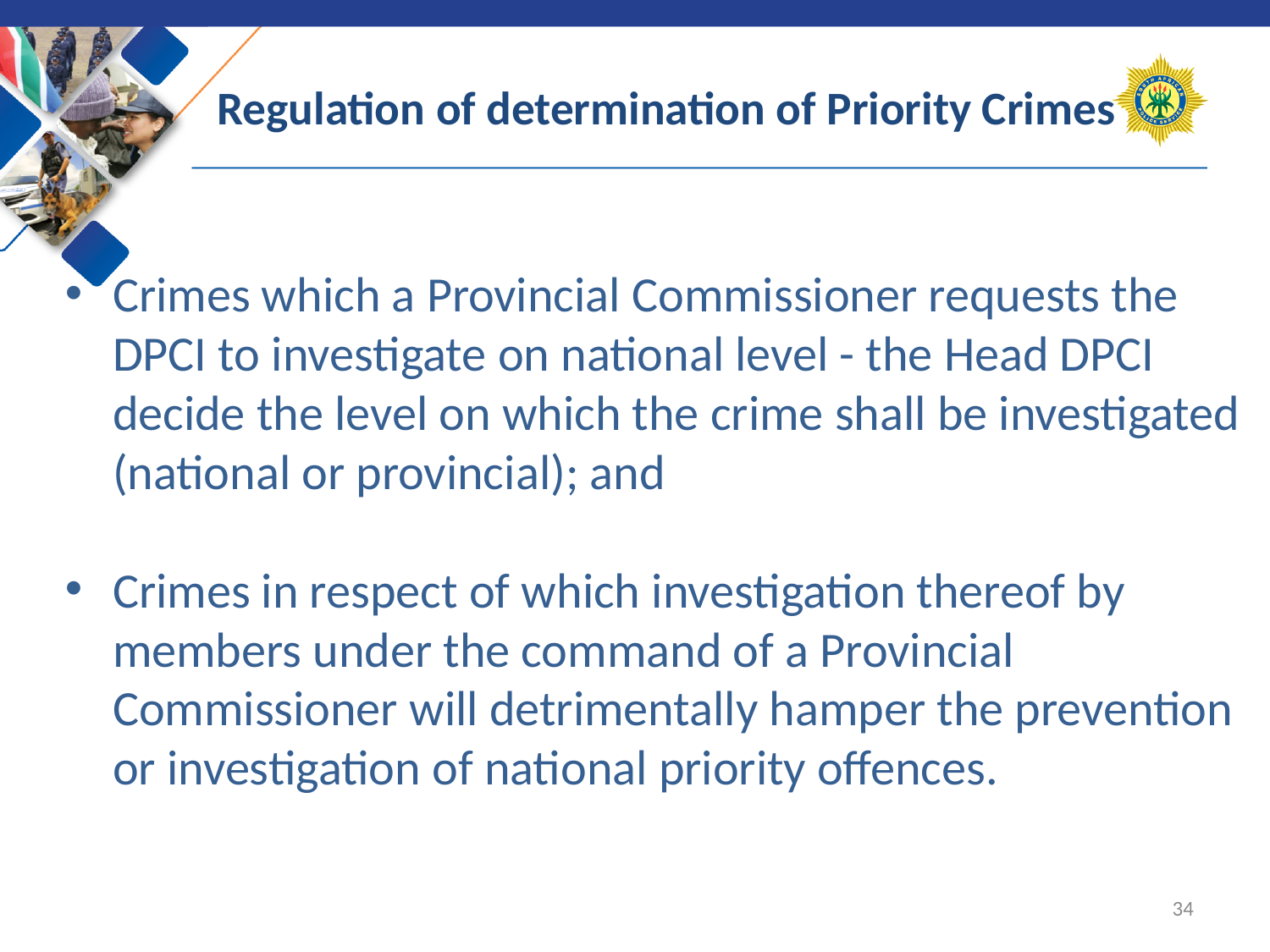

# Regulation of determination of Priority Crimes
Crimes which a Provincial Commissioner requests the DPCI to investigate on national level - the Head DPCI decide the level on which the crime shall be investigated (national or provincial); and

Crimes in respect of which investigation thereof by members under the command of a Provincial Commissioner will detrimentally hamper the prevention or investigation of national priority offences.
34